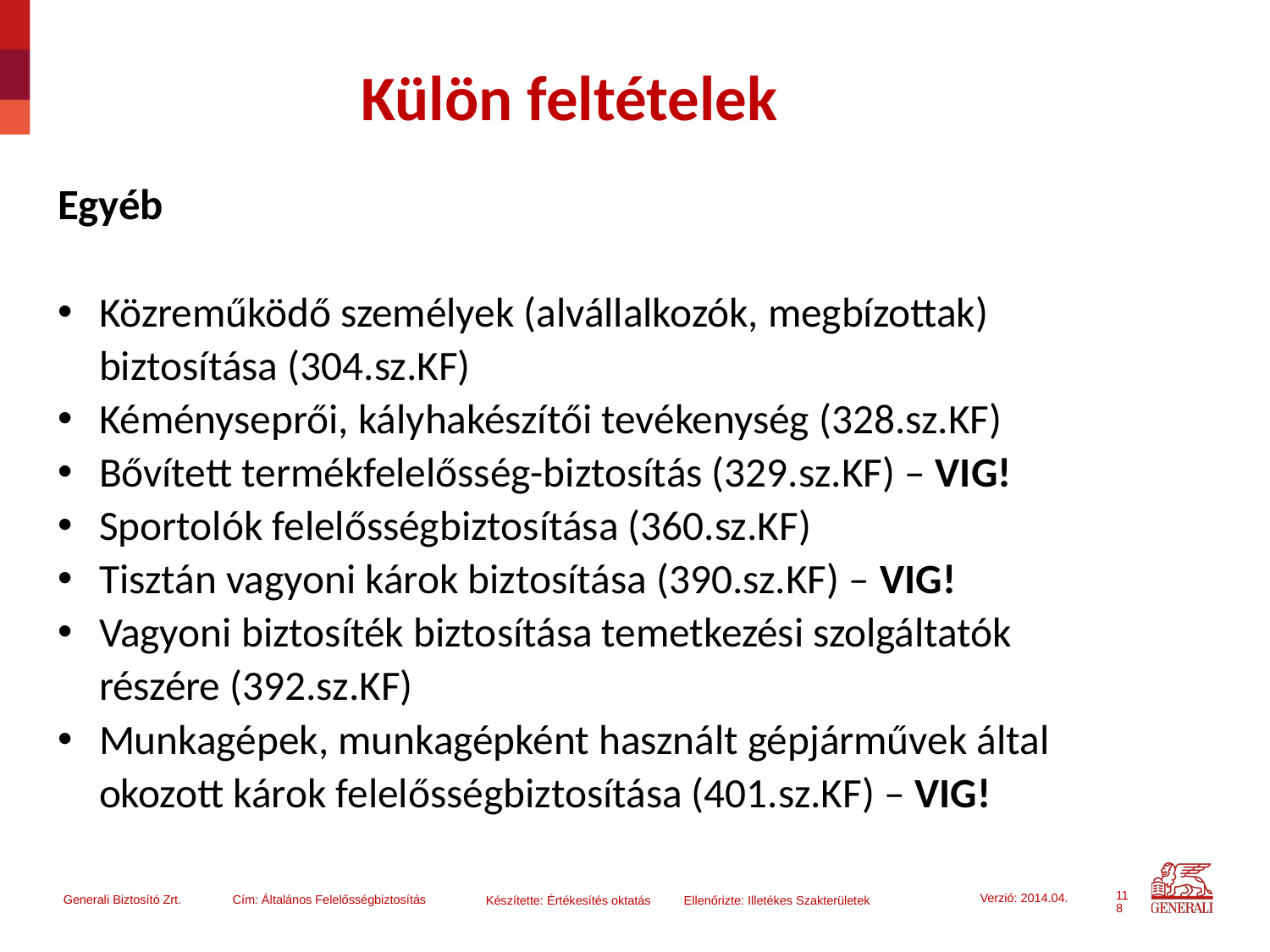

# Külön feltételek
Egyéb

Közreműködő személyek (alvállalkozók, megbízottak)
	biztosítása (304.sz.KF)
Kéményseprői, kályhakészítői tevékenység (328.sz.KF)
Bővített termékfelelősség-biztosítás (329.sz.KF) – VIG!
Sportolók felelősségbiztosítása (360.sz.KF)
Tisztán vagyoni károk biztosítása (390.sz.KF) – VIG!
Vagyoni biztosíték biztosítása temetkezési szolgáltatók
	részére (392.sz.KF)
Munkagépek, munkagépként használt gépjárművek által
	okozott károk felelősségbiztosítása (401.sz.KF) – VIG!